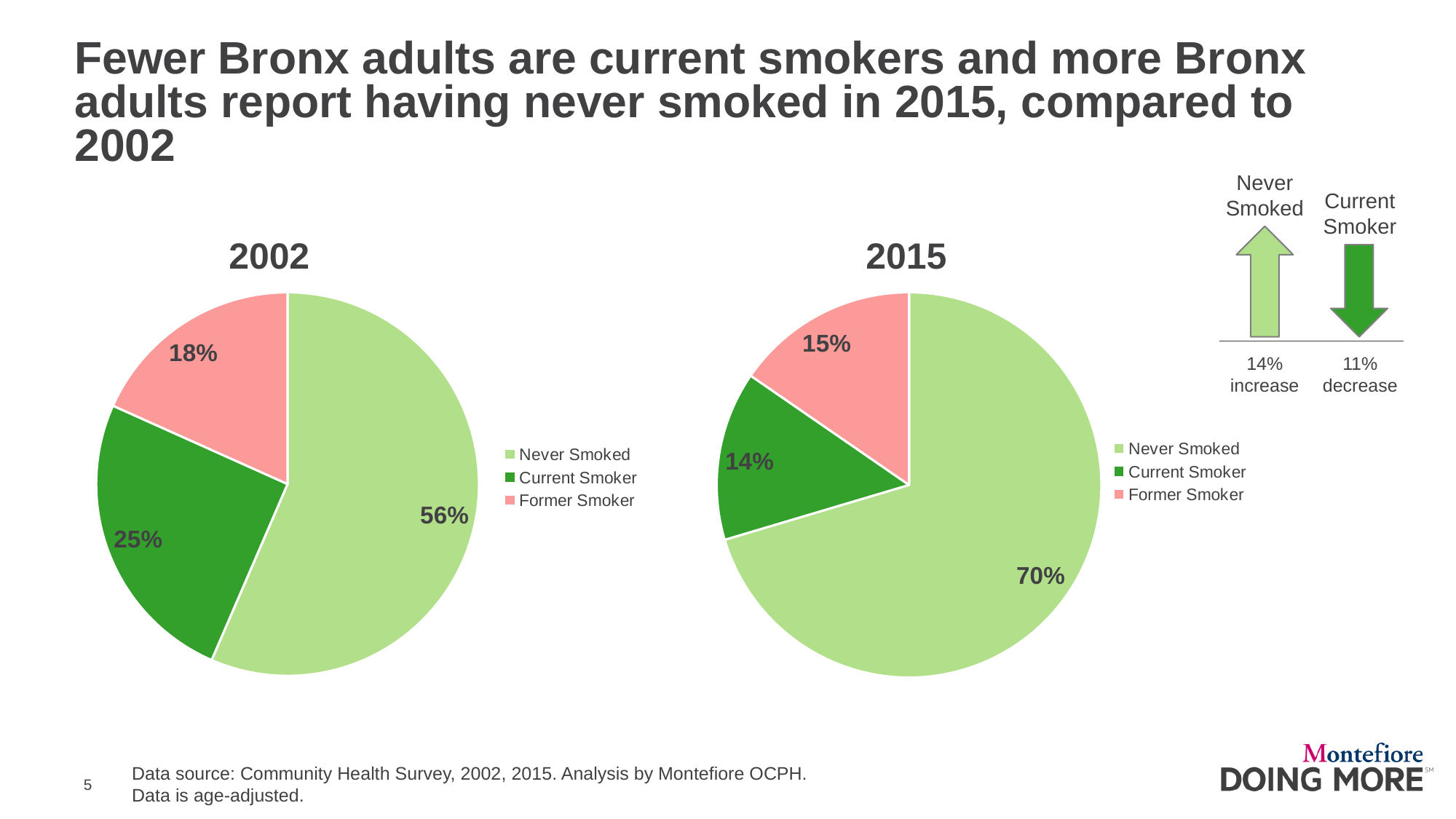

# Fewer Bronx adults are current smokers and more Bronx adults report having never smoked in 2015, compared to 2002
Never Smoked
Current Smoker
14% increase
11% decrease

2015
2002

### Chart

| Category | 2002 |
|---|---|
| Never Smoked | 56.5 |
| Current Smoker | 25.2 |
| Former Smoker | 18.3 |

### Chart

| Category | 2015 |
|---|---|
| Never Smoked | 70.4 |
| Current Smoker | 14.2 |
| Former Smoker | 15.4 |
Data source: Community Health Survey, 2002, 2015. Analysis by Montefiore OCPH.
Data is age-adjusted.